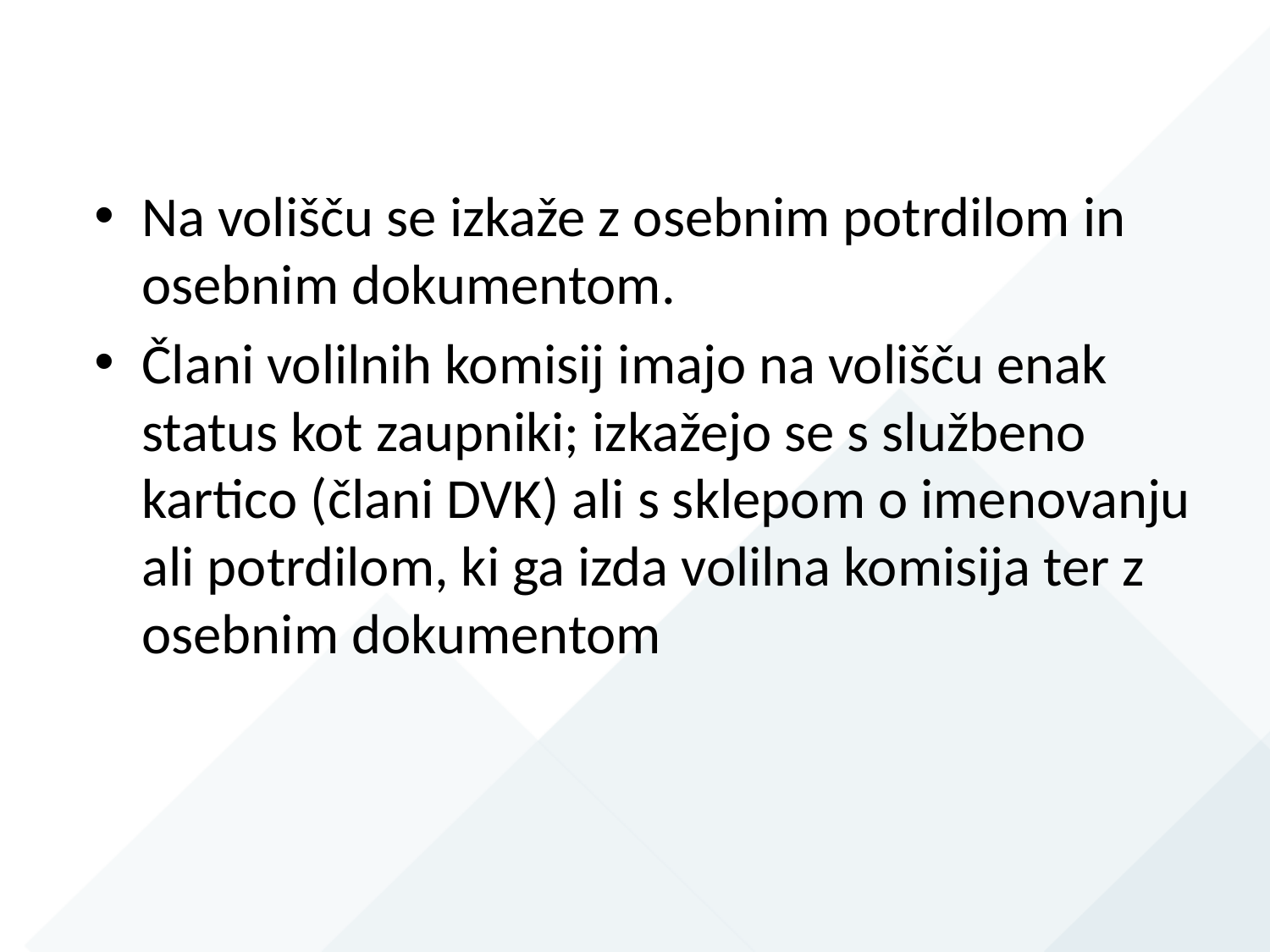

Na volišču se izkaže z osebnim potrdilom in osebnim dokumentom.
Člani volilnih komisij imajo na volišču enak status kot zaupniki; izkažejo se s službeno kartico (člani DVK) ali s sklepom o imenovanju ali potrdilom, ki ga izda volilna komisija ter z osebnim dokumentom